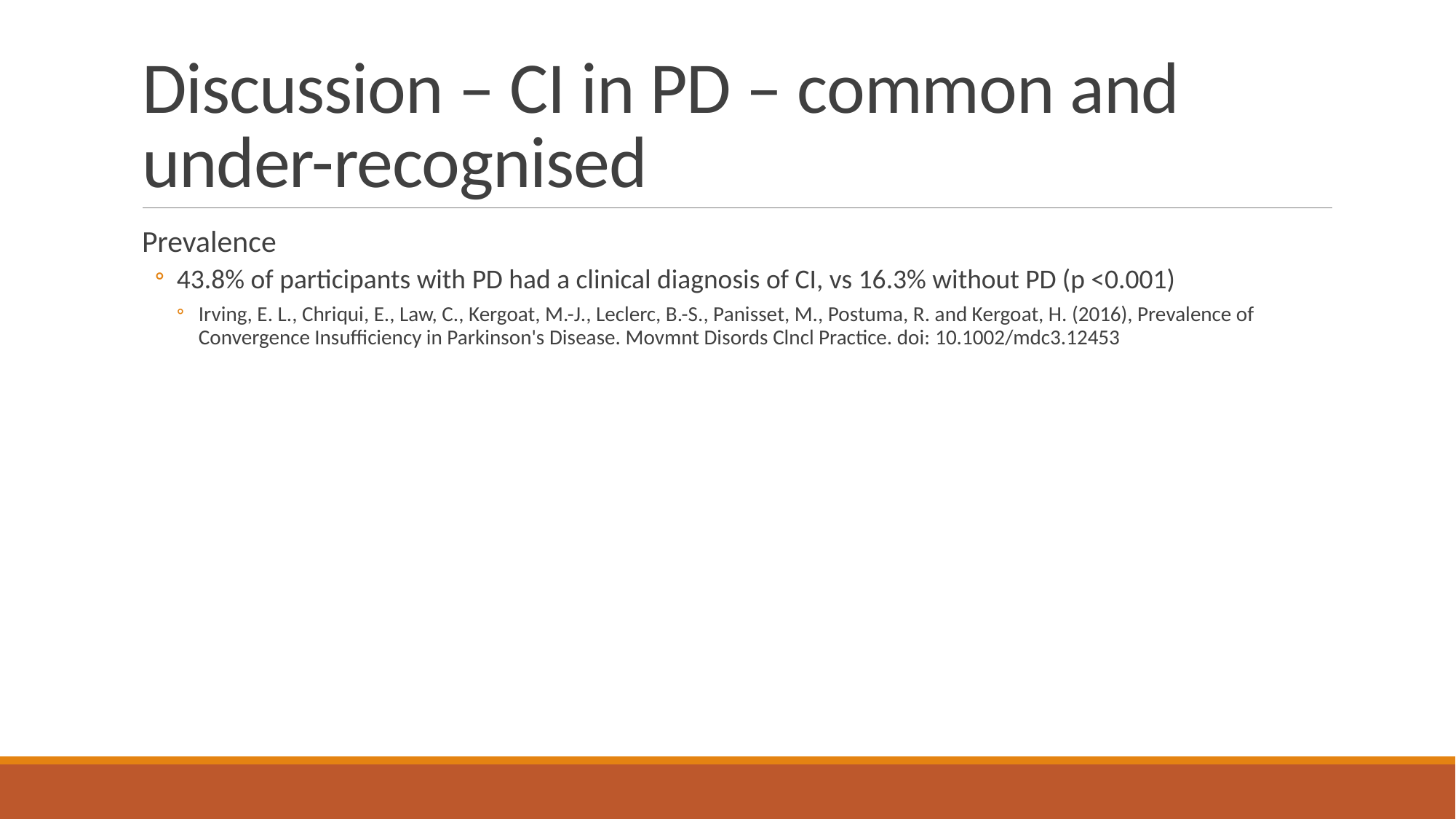

# Discussion – CI in PD – common and under-recognised
Prevalence
43.8% of participants with PD had a clinical diagnosis of CI, vs 16.3% without PD (p <0.001)
Irving, E. L., Chriqui, E., Law, C., Kergoat, M.-J., Leclerc, B.-S., Panisset, M., Postuma, R. and Kergoat, H. (2016), Prevalence of Convergence Insufficiency in Parkinson's Disease. Movmnt Disords Clncl Practice. doi: 10.1002/mdc3.12453